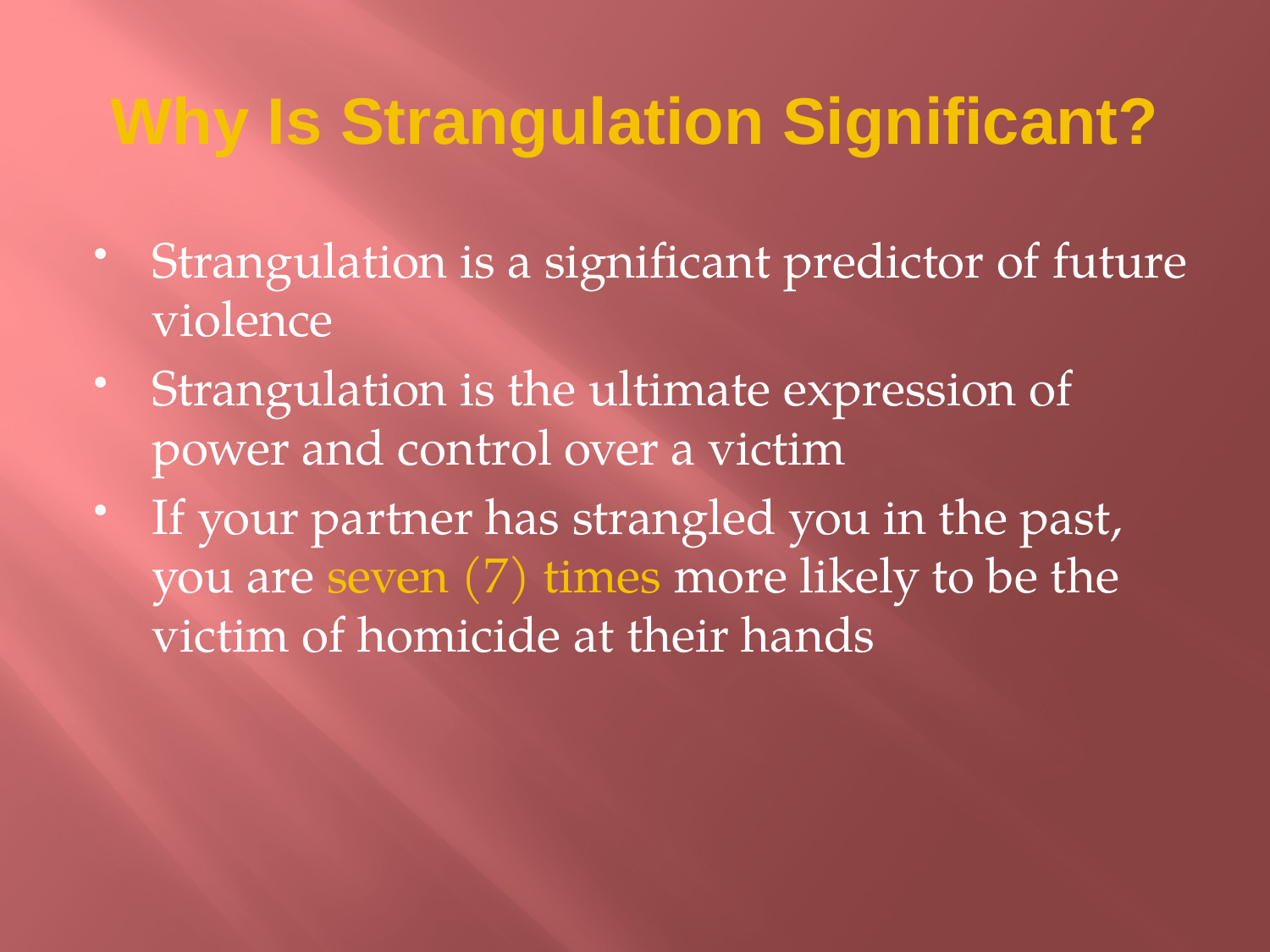

# Why Is Strangulation Significant?
Strangulation is a significant predictor of future violence
Strangulation is the ultimate expression of power and control over a victim
If your partner has strangled you in the past, you are seven (7) times more likely to be the victim of homicide at their hands